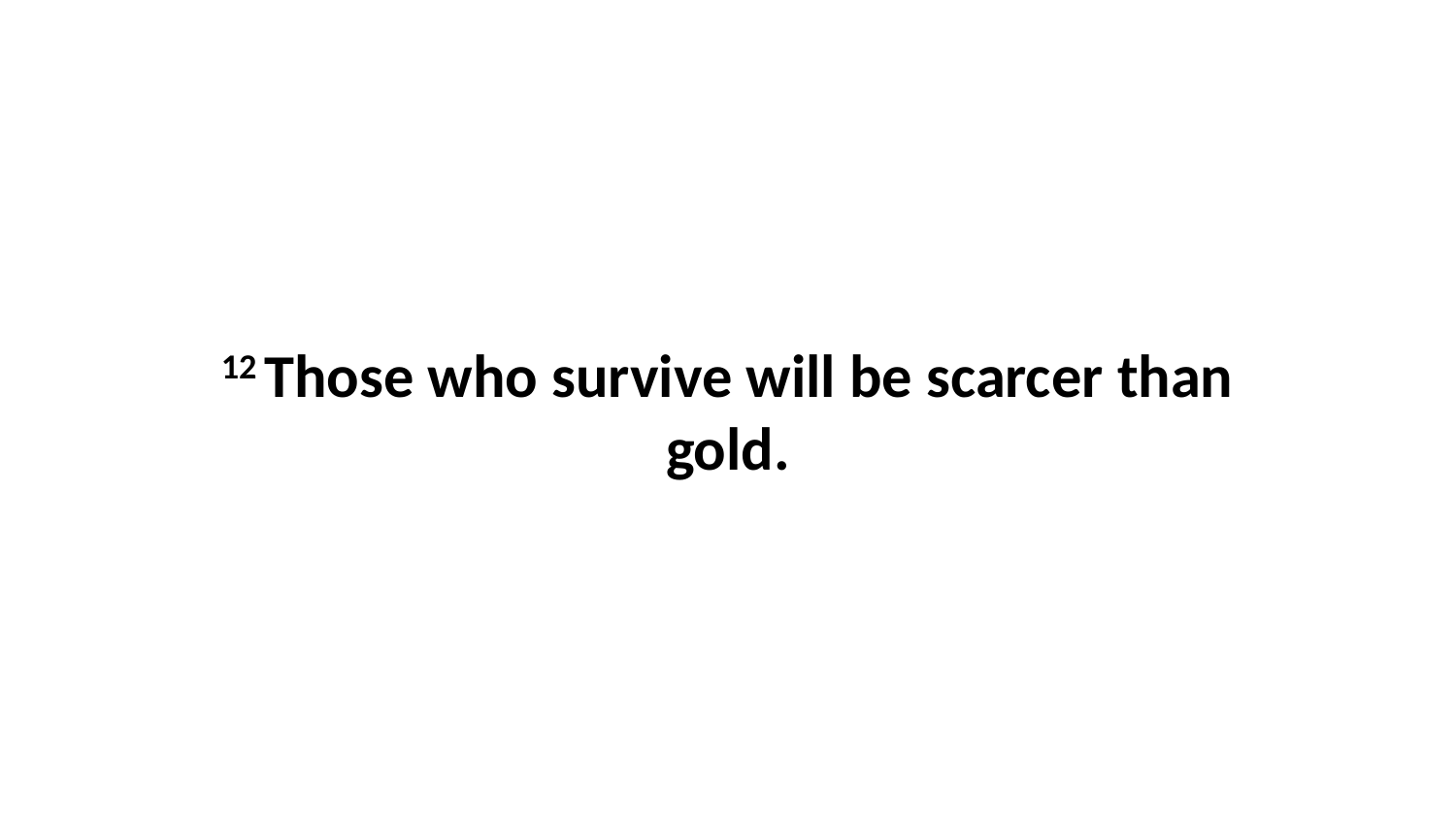

12 Those who survive will be scarcer than gold.